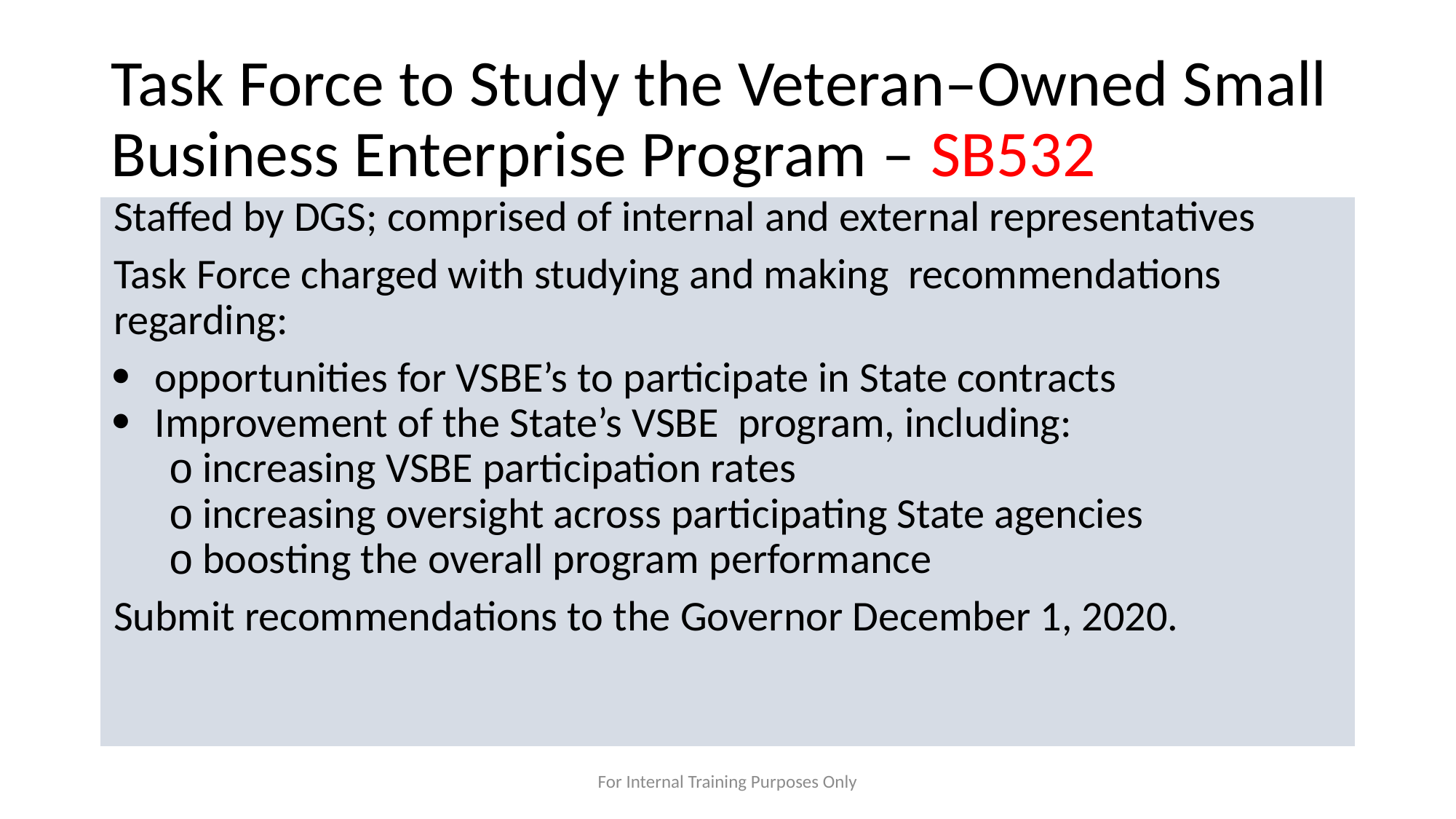

# Task Force to Study the Veteran–Owned Small Business Enterprise Program – SB532
| Staffed by DGS; comprised of internal and external representatives Task Force charged with studying and making recommendations regarding: opportunities for VSBE’s to participate in State contracts Improvement of the State’s VSBE program, including: increasing VSBE participation rates increasing oversight across participating State agencies boosting the overall program performance Submit recommendations to the Governor December 1, 2020. |
| --- |
For Internal Training Purposes Only